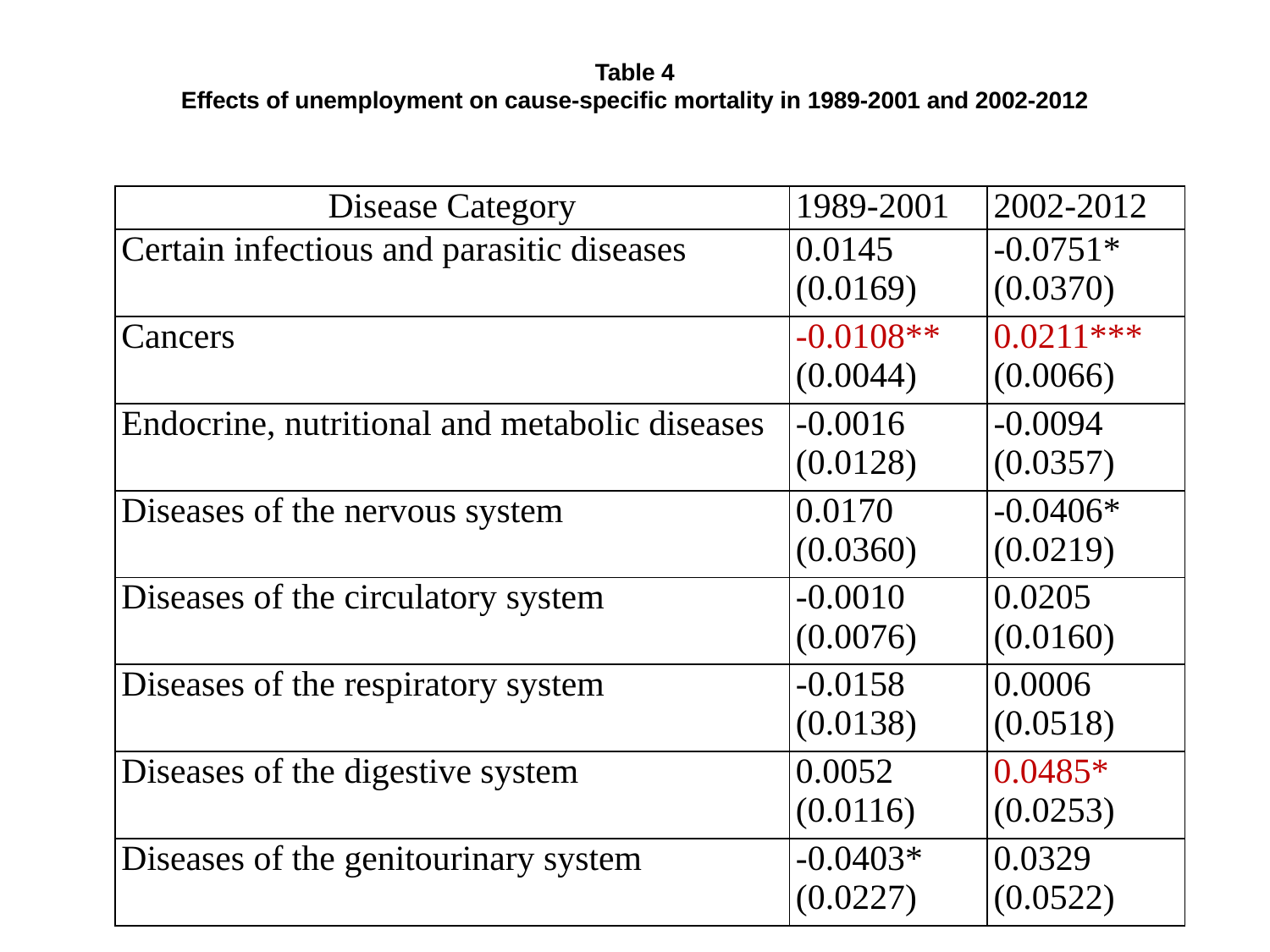

# Table 4 Effects of unemployment on cause-specific mortality in 1989-2001 and 2002-2012
| Disease Category | 1989-2001 | 2002-2012 |
| --- | --- | --- |
| Certain infectious and parasitic diseases | 0.0145 (0.0169) | -0.0751\* (0.0370) |
| Cancers | -0.0108\*\* (0.0044) | 0.0211\*\*\* (0.0066) |
| Endocrine, nutritional and metabolic diseases | -0.0016 (0.0128) | -0.0094 (0.0357) |
| Diseases of the nervous system | 0.0170 (0.0360) | -0.0406\* (0.0219) |
| Diseases of the circulatory system | -0.0010 (0.0076) | 0.0205 (0.0160) |
| Diseases of the respiratory system | -0.0158 (0.0138) | 0.0006 (0.0518) |
| Diseases of the digestive system | 0.0052 (0.0116) | 0.0485\* (0.0253) |
| Diseases of the genitourinary system | -0.0403\* (0.0227) | 0.0329 (0.0522) |